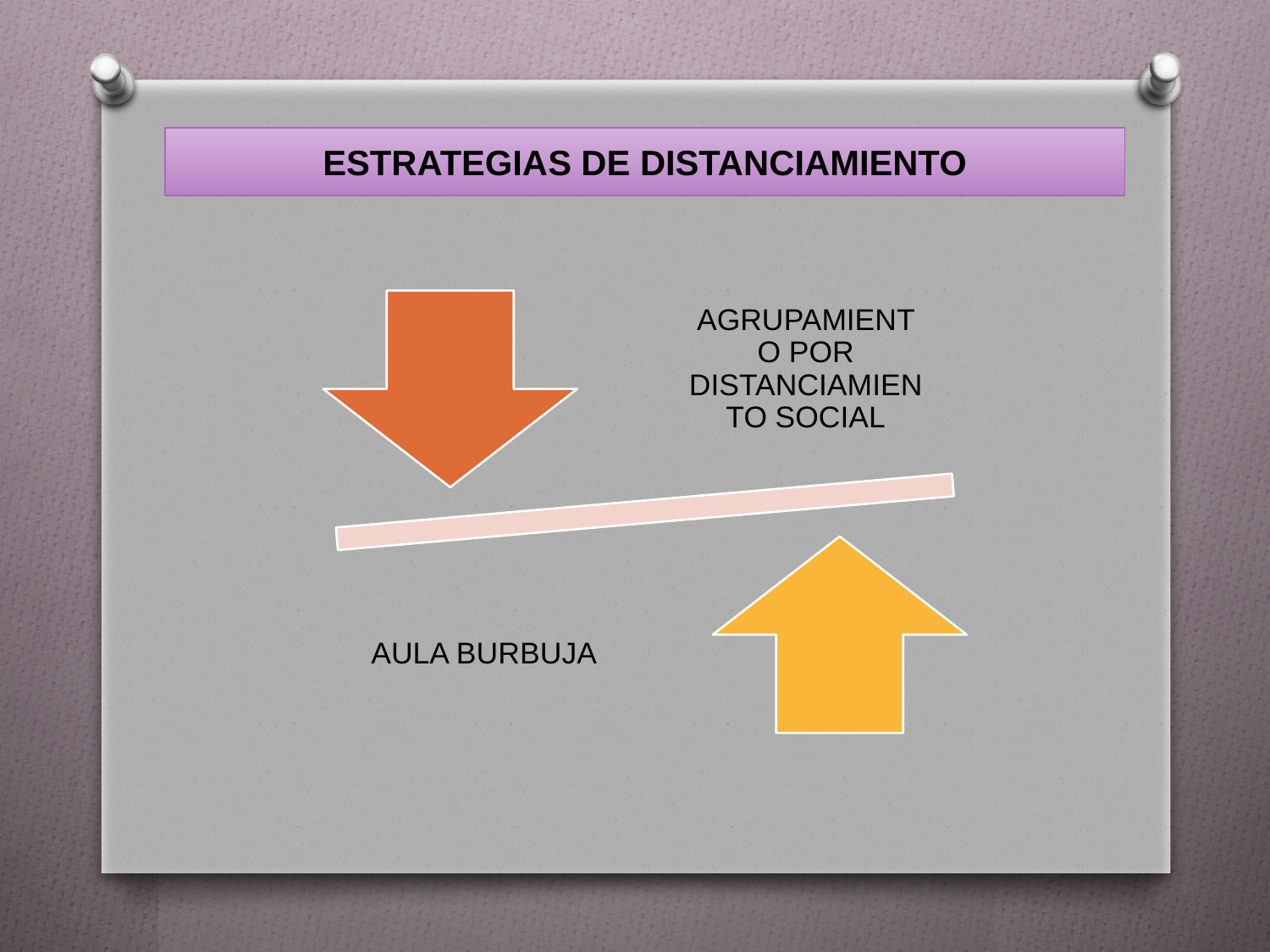

ESTRATEGIAS DE DISTANCIAMIENTO
AGRUPAMIENTO POR DISTANCIAMIENTO SOCIAL
AULA BURBUJA